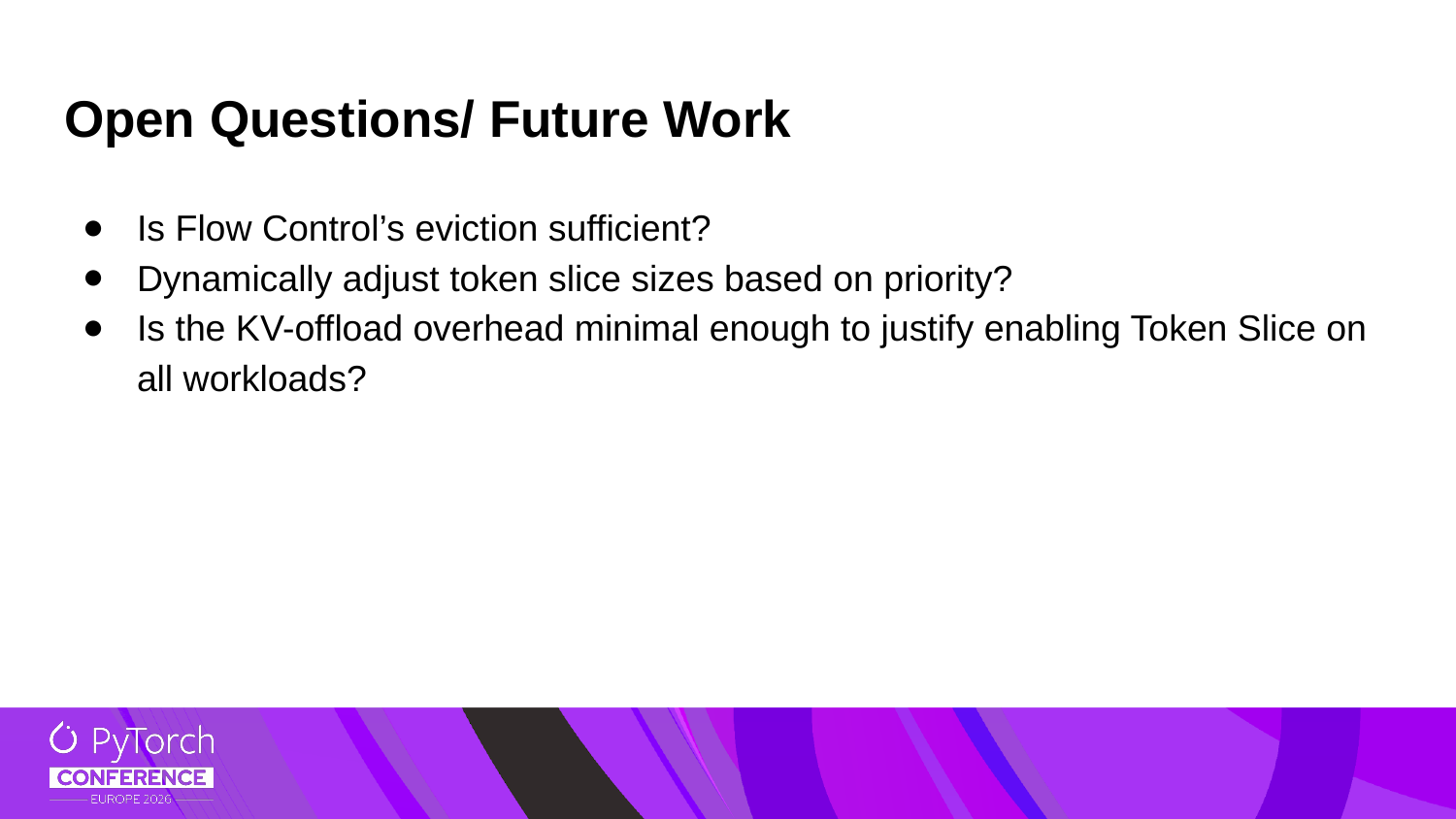

# Open Questions/ Future Work
Is Flow Control’s eviction sufficient?
Dynamically adjust token slice sizes based on priority?
Is the KV-offload overhead minimal enough to justify enabling Token Slice on all workloads?